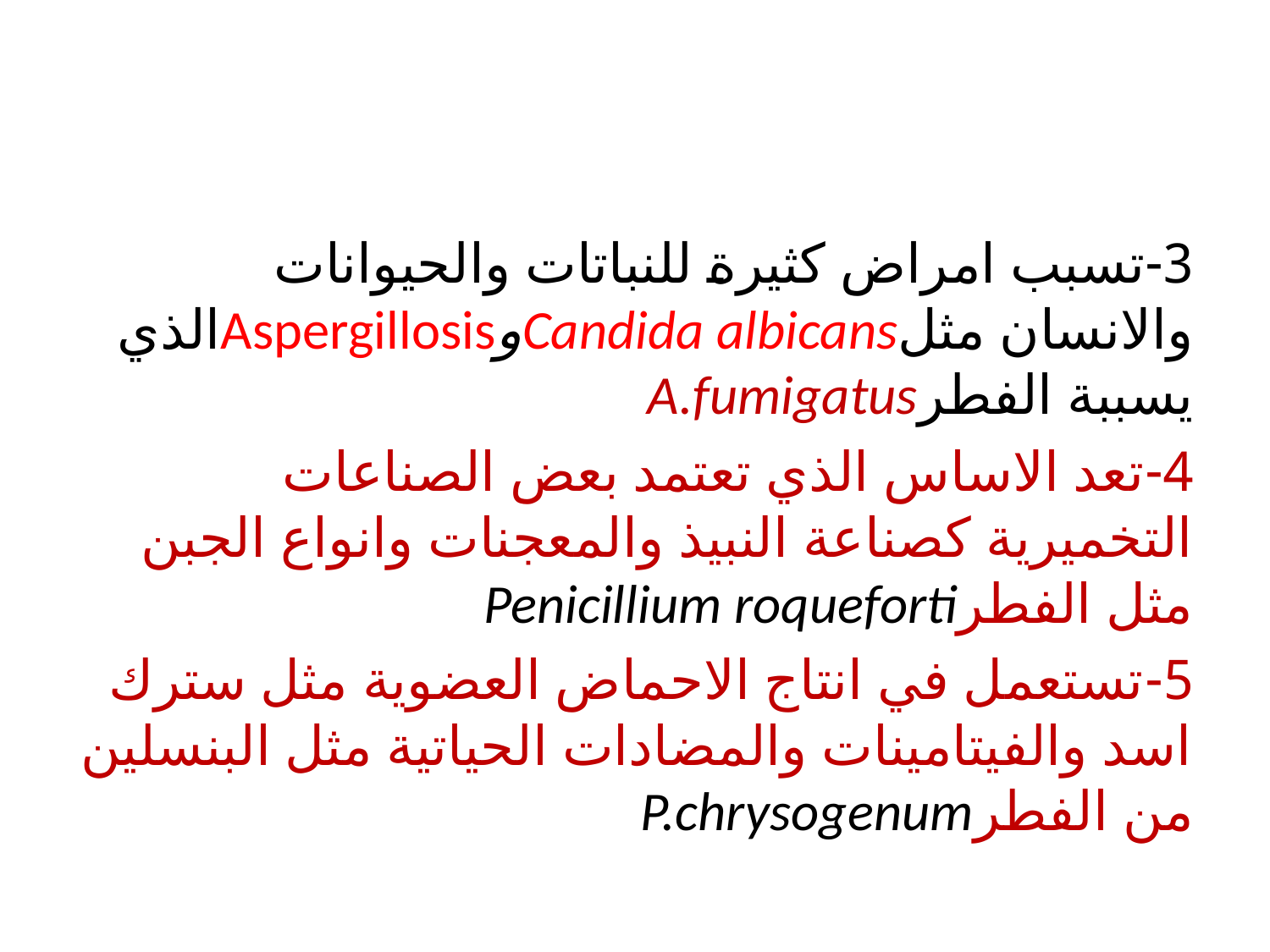

3-تسبب امراض كثيرة للنباتات والحيوانات والانسان مثلCandida albicansوAspergillosisالذي يسببة الفطرA.fumigatus
4-تعد الاساس الذي تعتمد بعض الصناعات التخميرية كصناعة النبيذ والمعجنات وانواع الجبن مثل الفطرPenicillium roqueforti
5-تستعمل في انتاج الاحماض العضوية مثل سترك اسد والفيتامينات والمضادات الحياتية مثل البنسلين من الفطرP.chrysogenum